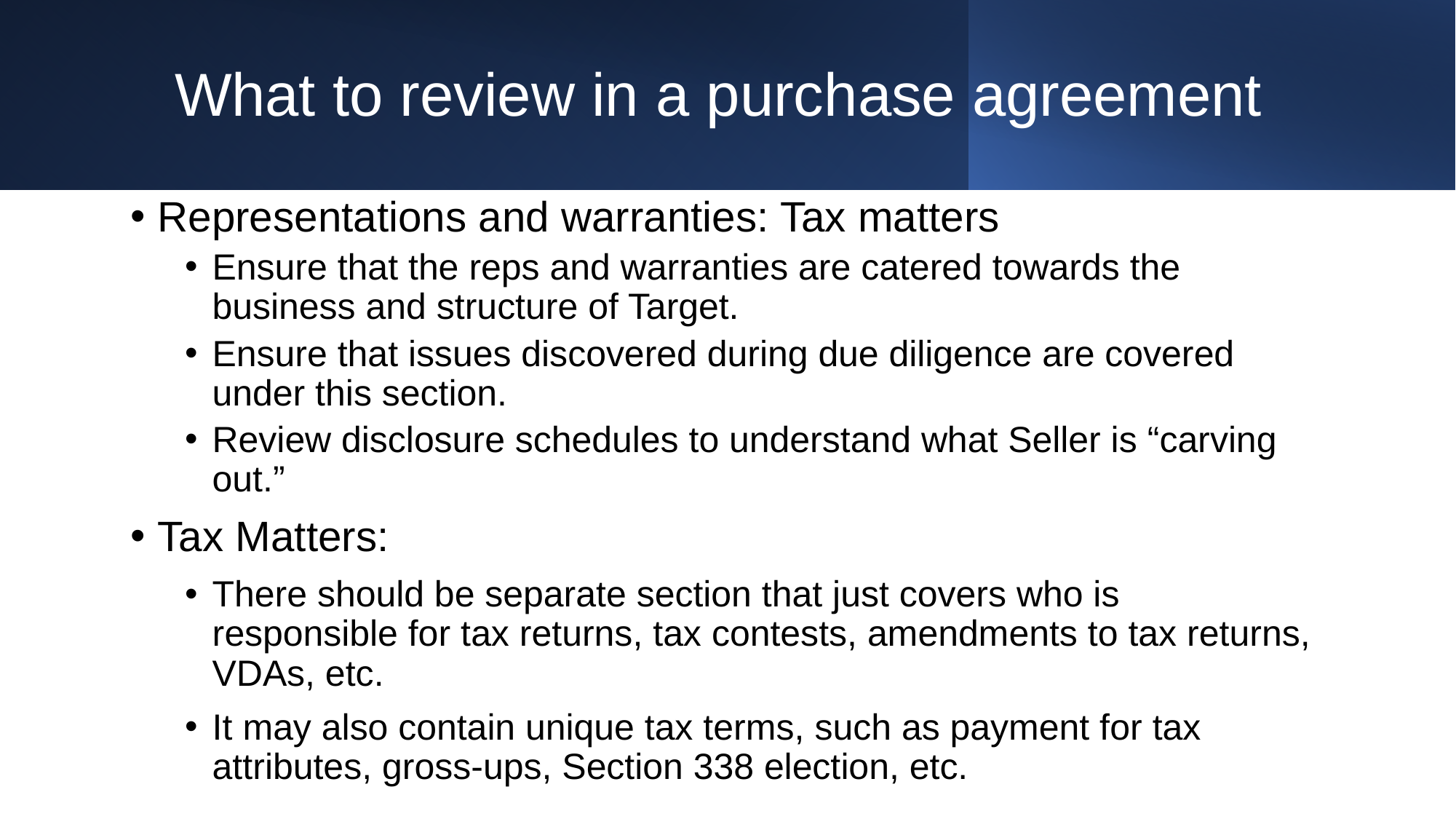

# What to review in a purchase agreement
Representations and warranties: Tax matters
Ensure that the reps and warranties are catered towards the business and structure of Target.
Ensure that issues discovered during due diligence are covered under this section.
Review disclosure schedules to understand what Seller is “carving out.”
Tax Matters:
There should be separate section that just covers who is responsible for tax returns, tax contests, amendments to tax returns, VDAs, etc.
It may also contain unique tax terms, such as payment for tax attributes, gross-ups, Section 338 election, etc.